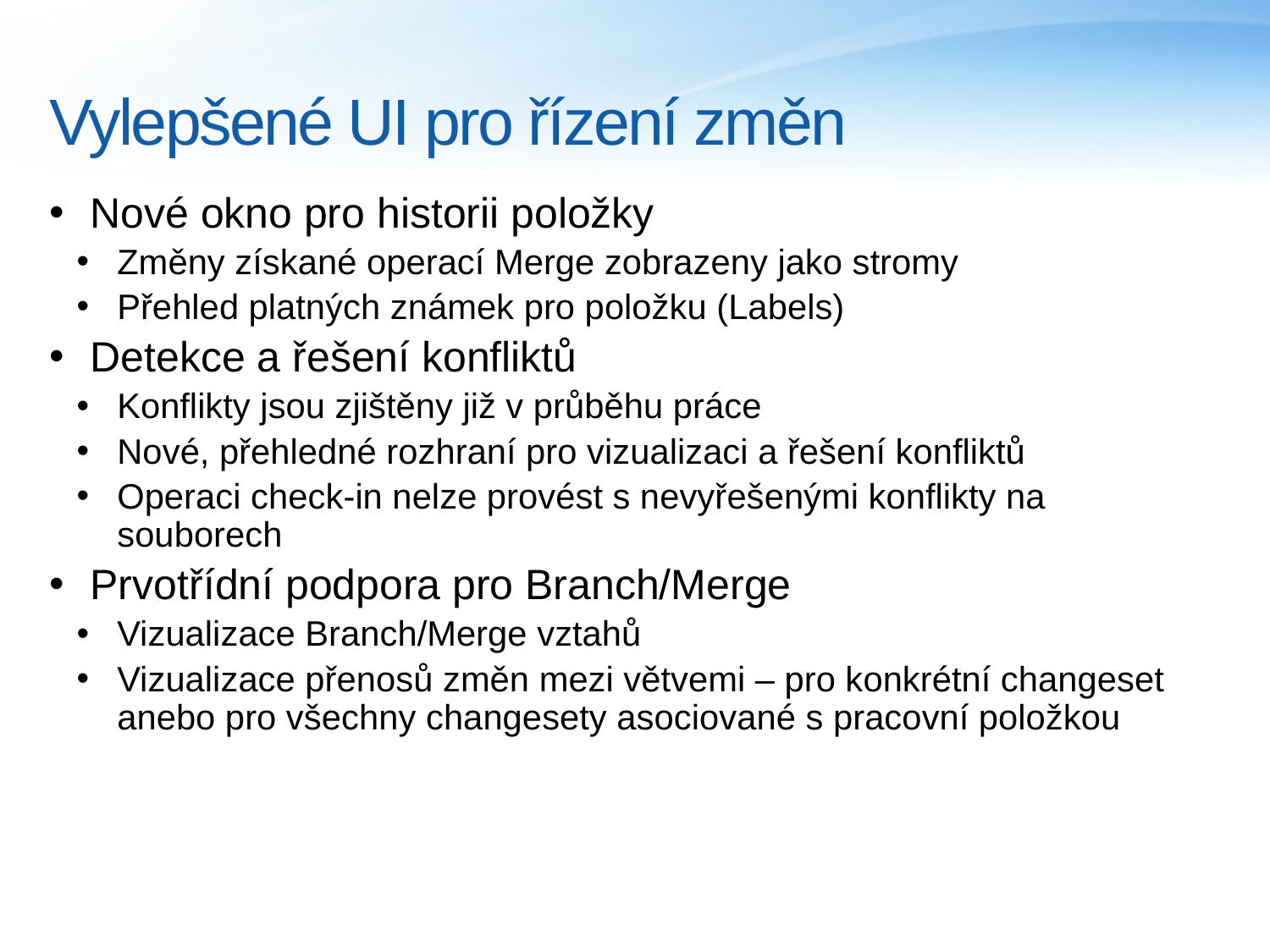

# Vylepšené UI pro řízení změn
Nové okno pro historii položky
Změny získané operací Merge zobrazeny jako stromy
Přehled platných známek pro položku (Labels)
Detekce a řešení konfliktů
Konflikty jsou zjištěny již v průběhu práce
Nové, přehledné rozhraní pro vizualizaci a řešení konfliktů
Operaci check-in nelze provést s nevyřešenými konflikty na souborech
Prvotřídní podpora pro Branch/Merge
Vizualizace Branch/Merge vztahů
Vizualizace přenosů změn mezi větvemi – pro konkrétní changeset anebo pro všechny changesety asociované s pracovní položkou